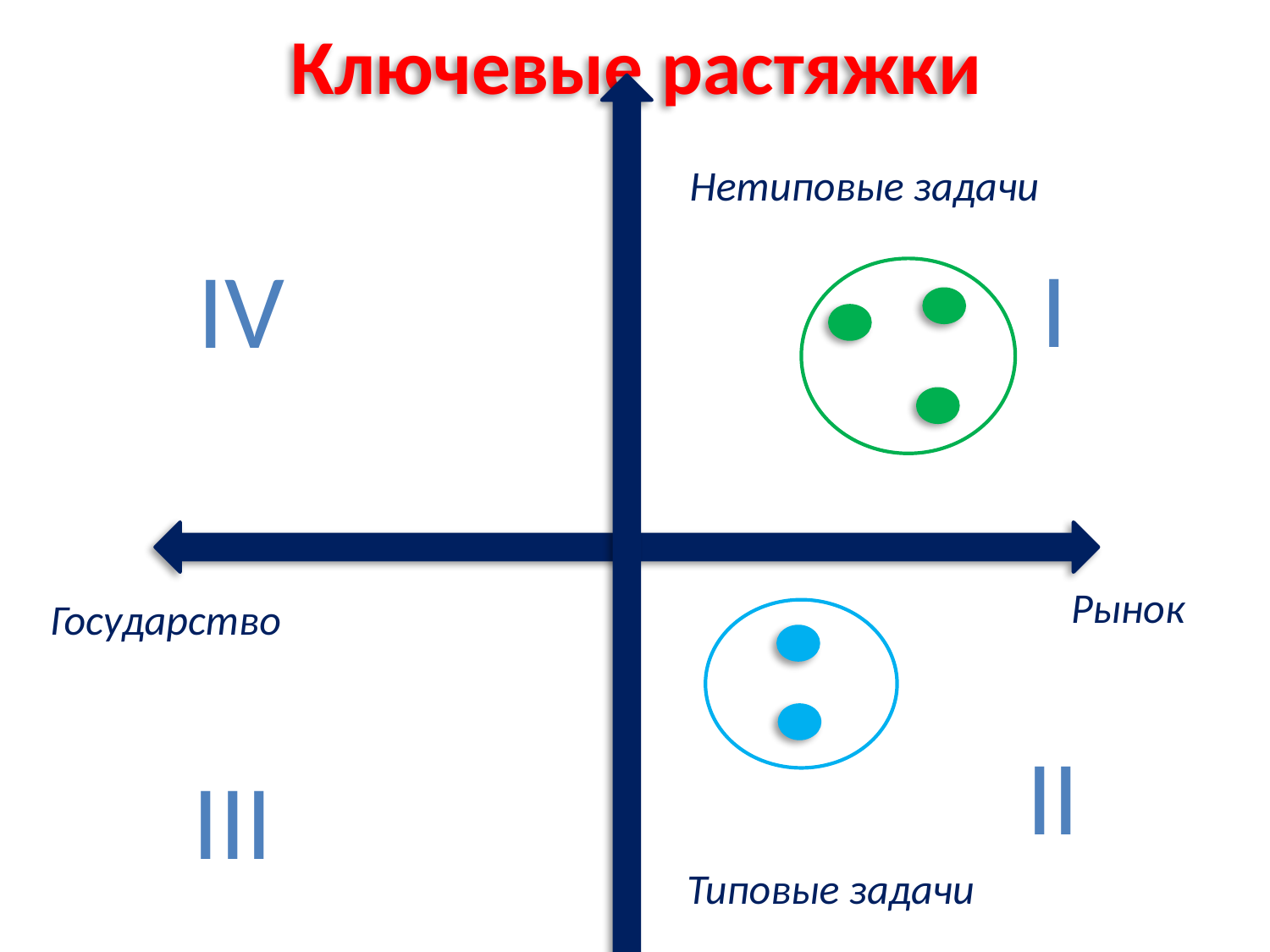

# Ключевые растяжки
Нетиповые задачи

Рынок
Государство

Типовые задачи
I
IV

II
III